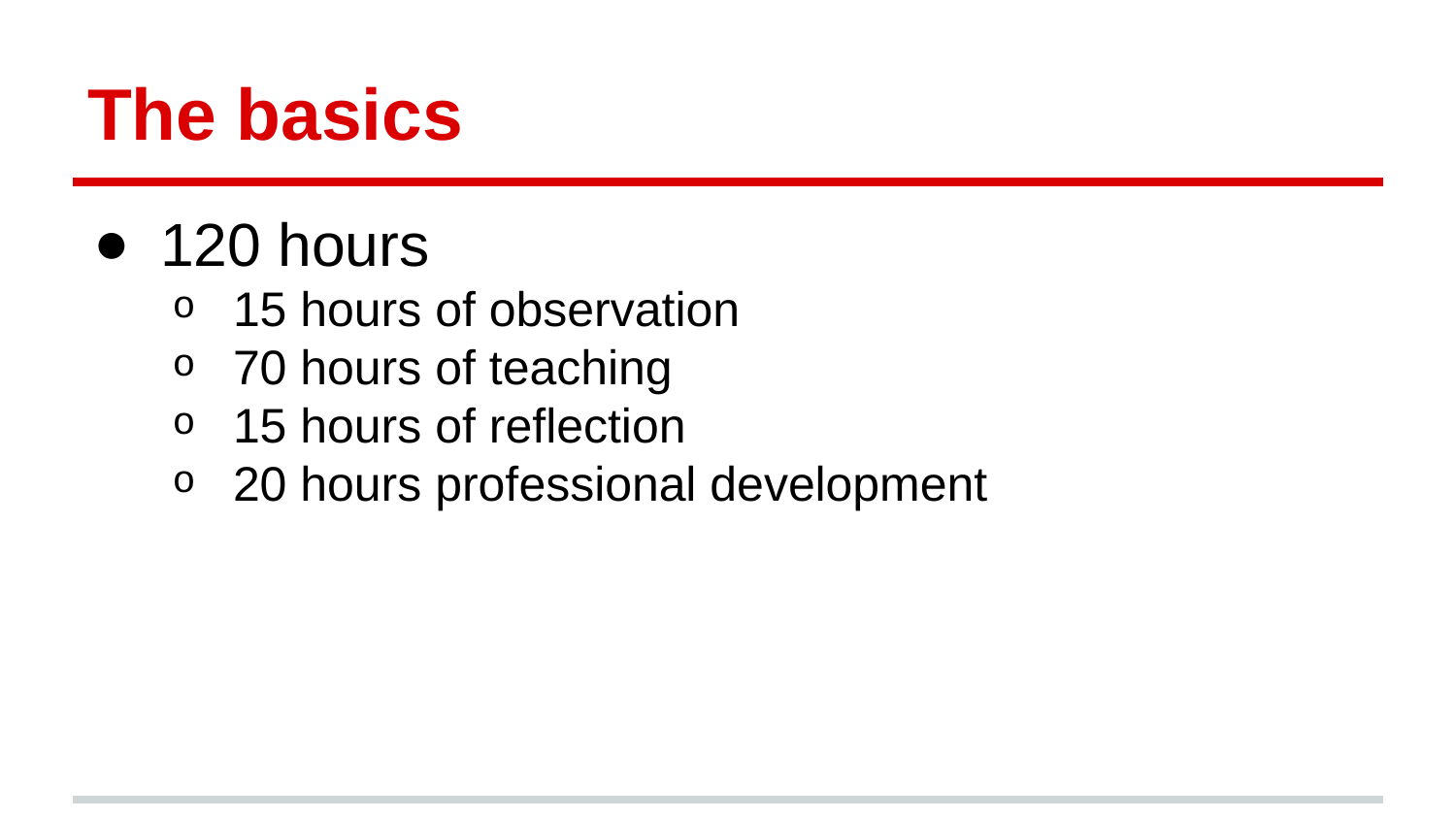

# The basics
120 hours
15 hours of observation
70 hours of teaching
15 hours of reflection
20 hours professional development